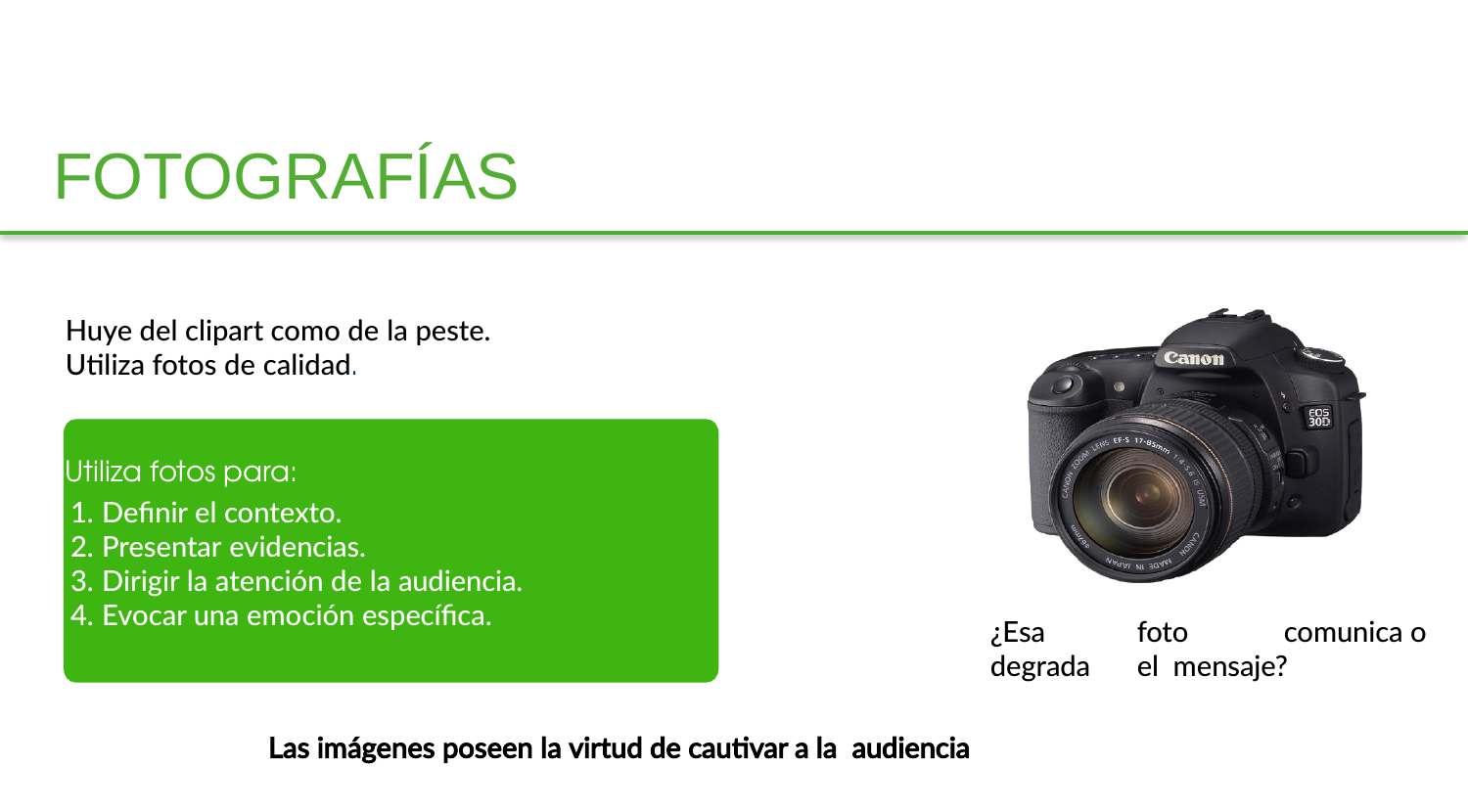

FOTOGRAFÍAS

Huye del clipart como de la peste.
Utiliza fotos de calidad.
Utiliza fotos para:
Definir el contexto.
Presentar evidencias.
Dirigir la atención de la audiencia.
Evocar una emoción específica.
¿Esa	foto	comunica o degrada	el  mensaje?
Las imágenes poseen la virtud de cautivar a la  audiencia